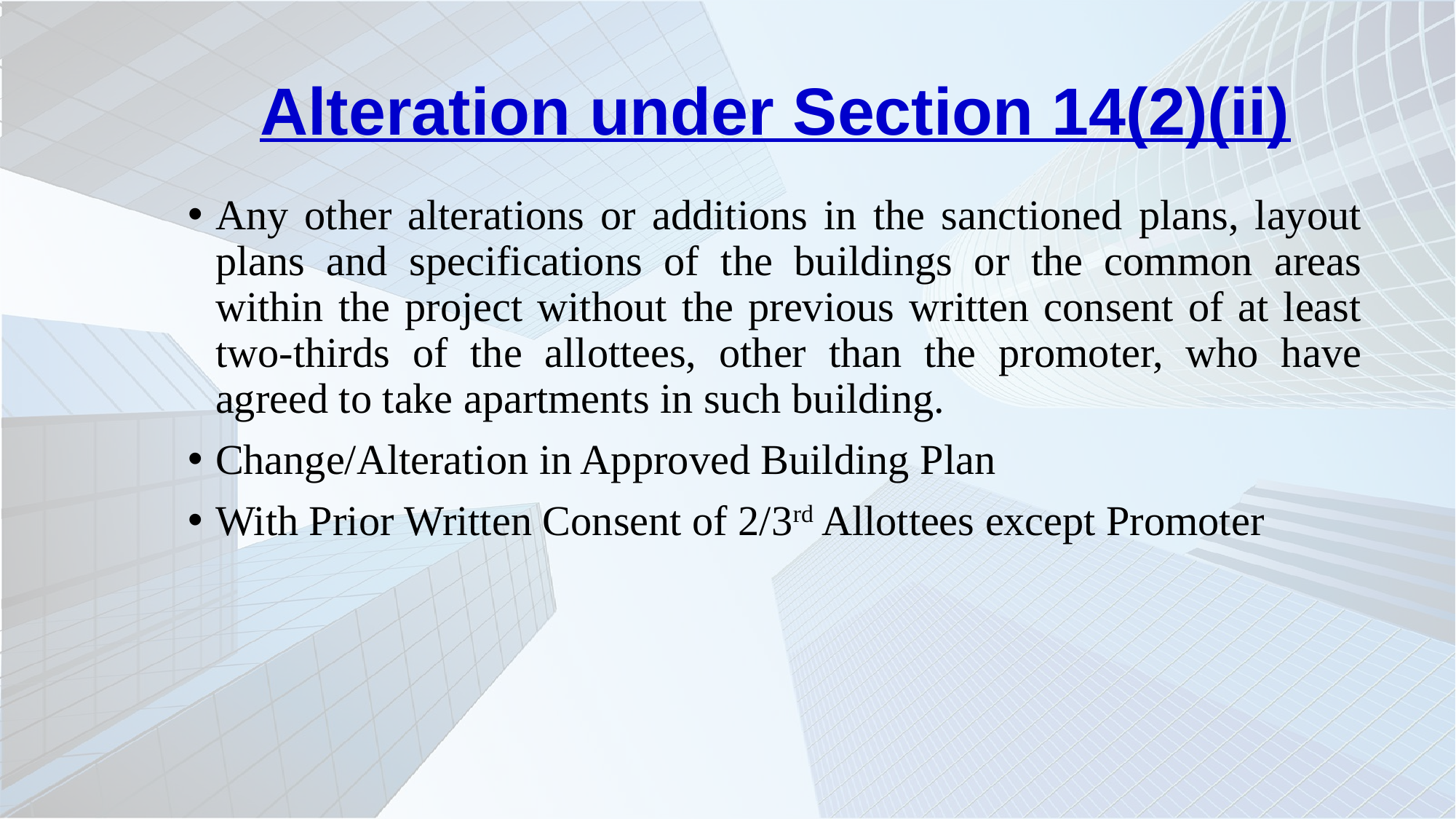

# Alteration under Section 14(2)(ii)
Any other alterations or additions in the sanctioned plans, layout plans and specifications of the buildings or the common areas within the project without the previous written consent of at least two-thirds of the allottees, other than the promoter, who have agreed to take apartments in such building.
Change/Alteration in Approved Building Plan
With Prior Written Consent of 2/3rd Allottees except Promoter